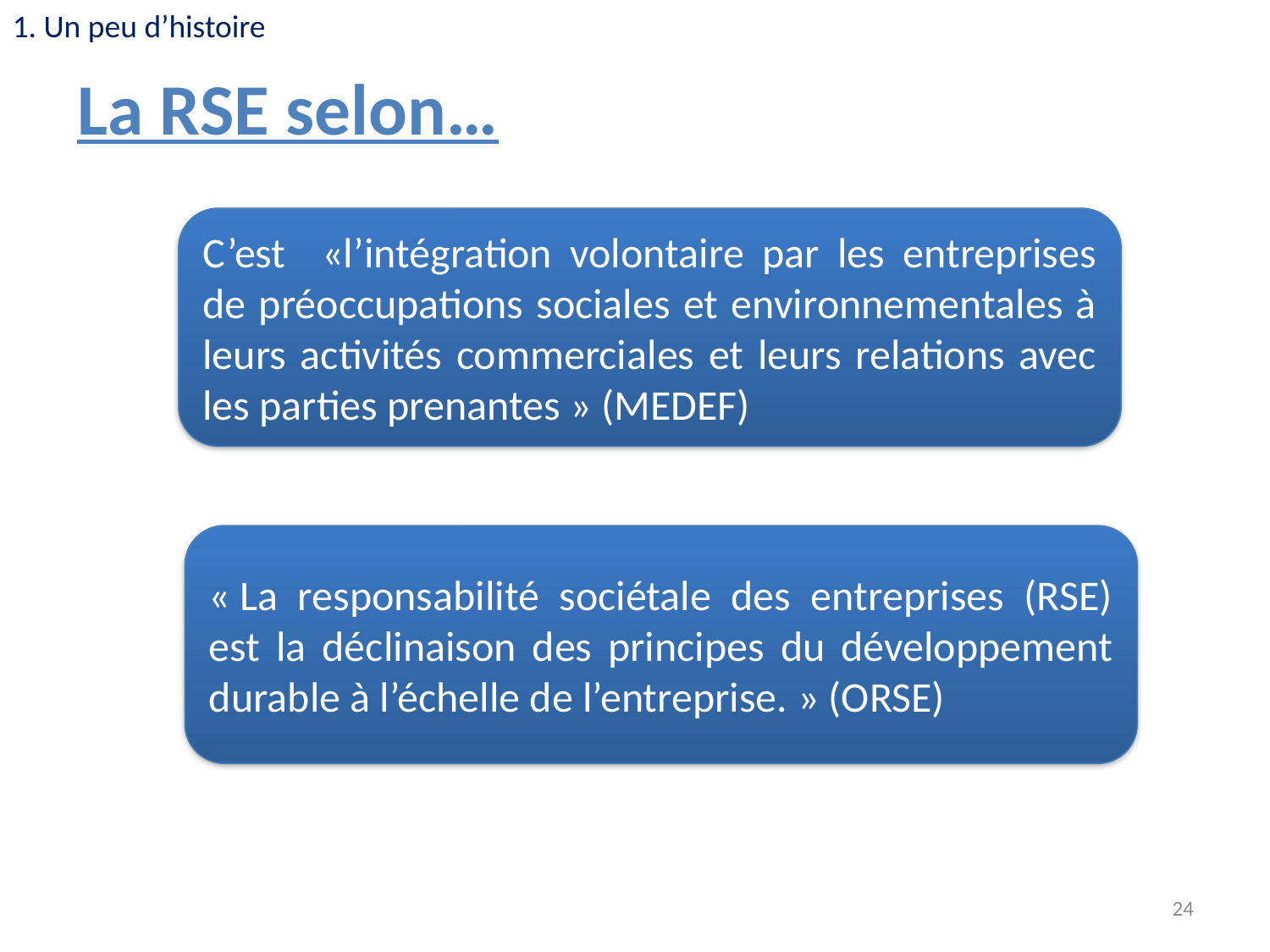

1. Un peu d’histoire
La RSE selon…
C’est  «l’intégration volontaire par les entreprises de préoccupations sociales et environnementales à leurs activités commerciales et leurs relations avec les parties prenantes » (MEDEF)
« La responsabilité sociétale des entreprises (RSE) est la déclinaison des principes du développement durable à l’échelle de l’entreprise. » (ORSE)
24